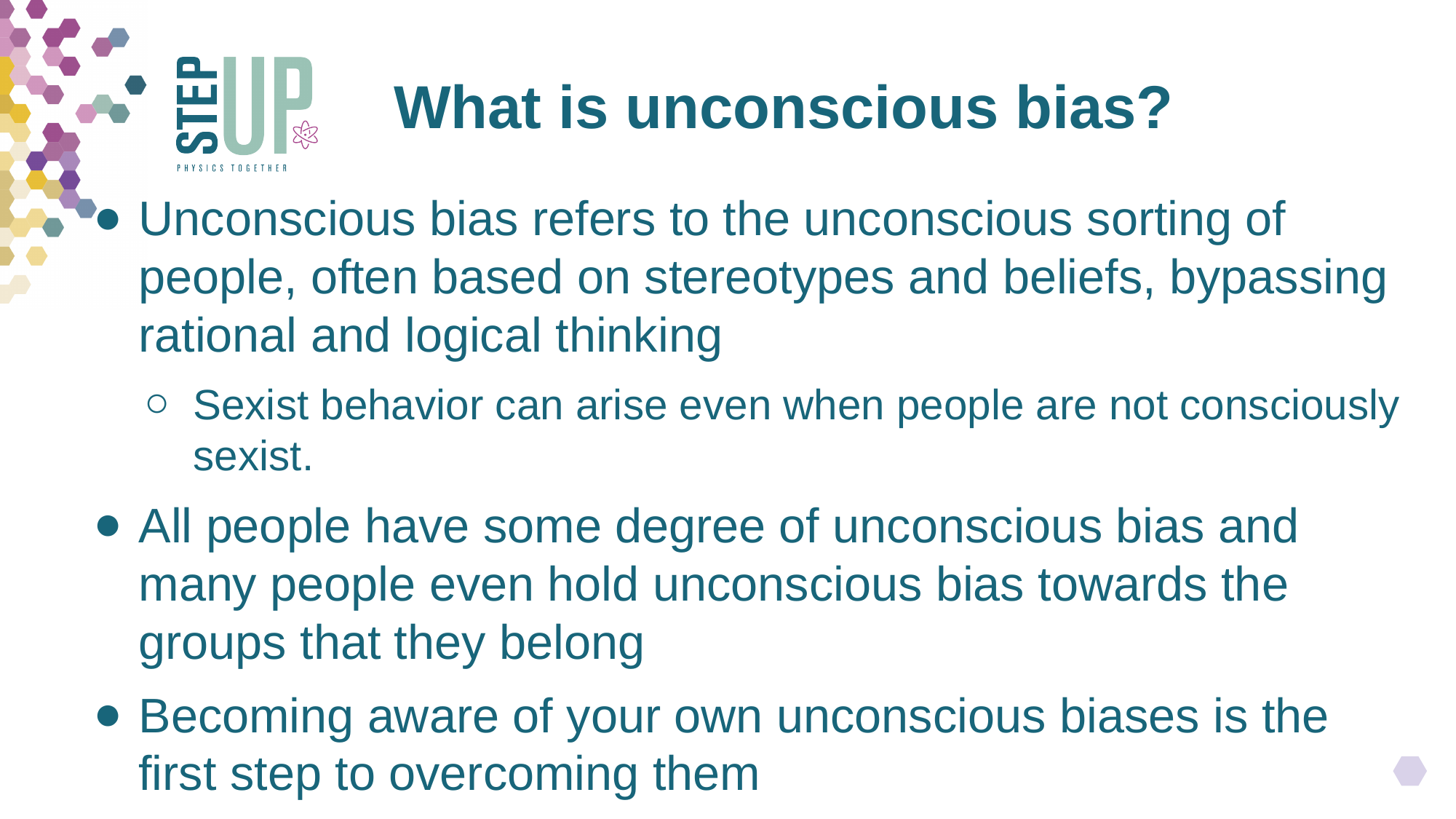

What is unconscious bias?
Unconscious bias refers to the unconscious sorting of people, often based on stereotypes and beliefs, bypassing rational and logical thinking
Sexist behavior can arise even when people are not consciously sexist.
All people have some degree of unconscious bias and many people even hold unconscious bias towards the groups that they belong
Becoming aware of your own unconscious biases is the first step to overcoming them